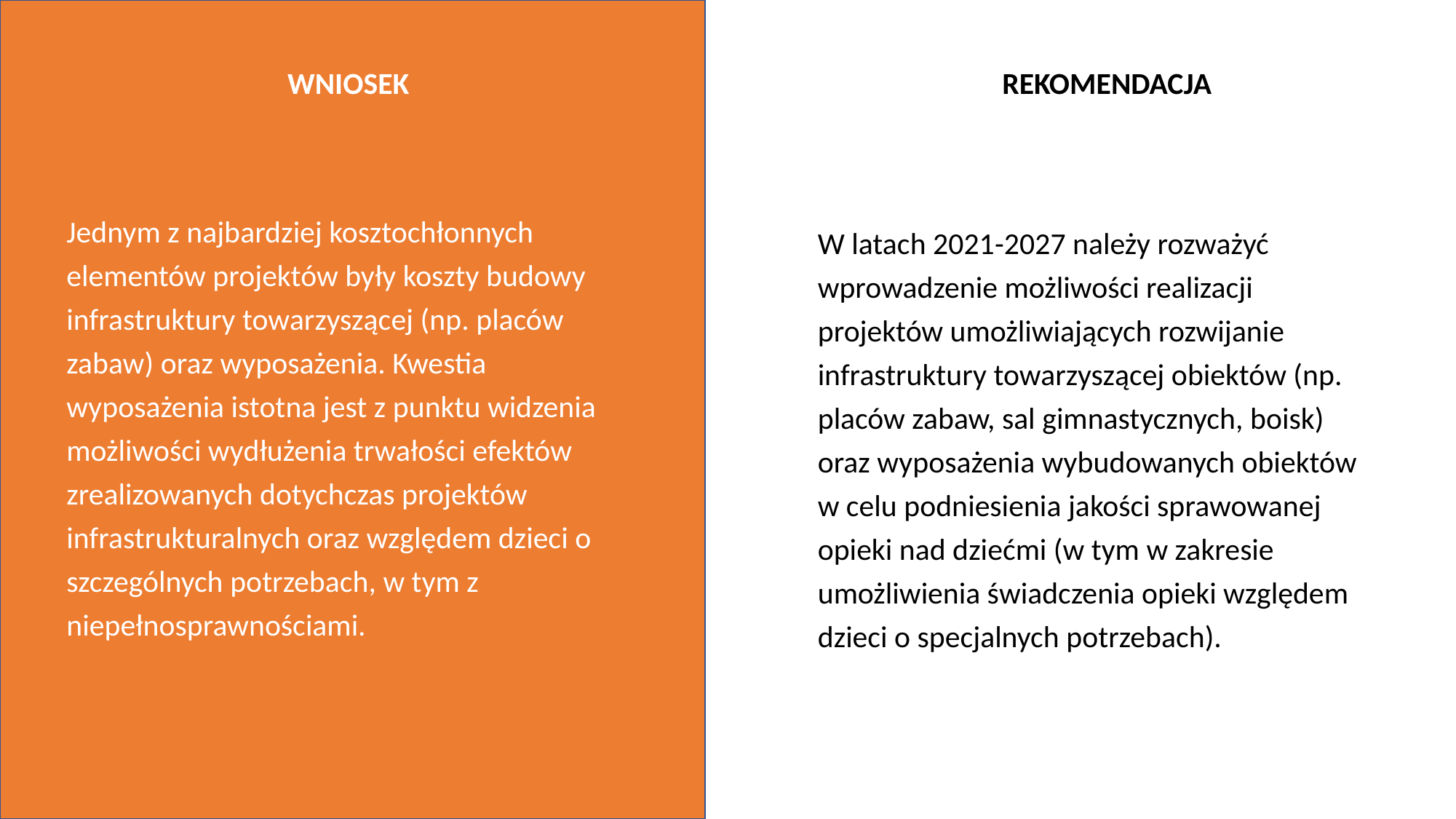

REKOMENDACJA
# WNIOSEK
Jednym z najbardziej kosztochłonnych elementów projektów były koszty budowy infrastruktury towarzyszącej (np. placów zabaw) oraz wyposażenia. Kwestia wyposażenia istotna jest z punktu widzenia możliwości wydłużenia trwałości efektów zrealizowanych dotychczas projektów infrastrukturalnych oraz względem dzieci o szczególnych potrzebach, w tym z niepełnosprawnościami.
W latach 2021-2027 należy rozważyć wprowadzenie możliwości realizacji projektów umożliwiających rozwijanie infrastruktury towarzyszącej obiektów (np. placów zabaw, sal gimnastycznych, boisk) oraz wyposażenia wybudowanych obiektów w celu podniesienia jakości sprawowanej opieki nad dziećmi (w tym w zakresie umożliwienia świadczenia opieki względem dzieci o specjalnych potrzebach).